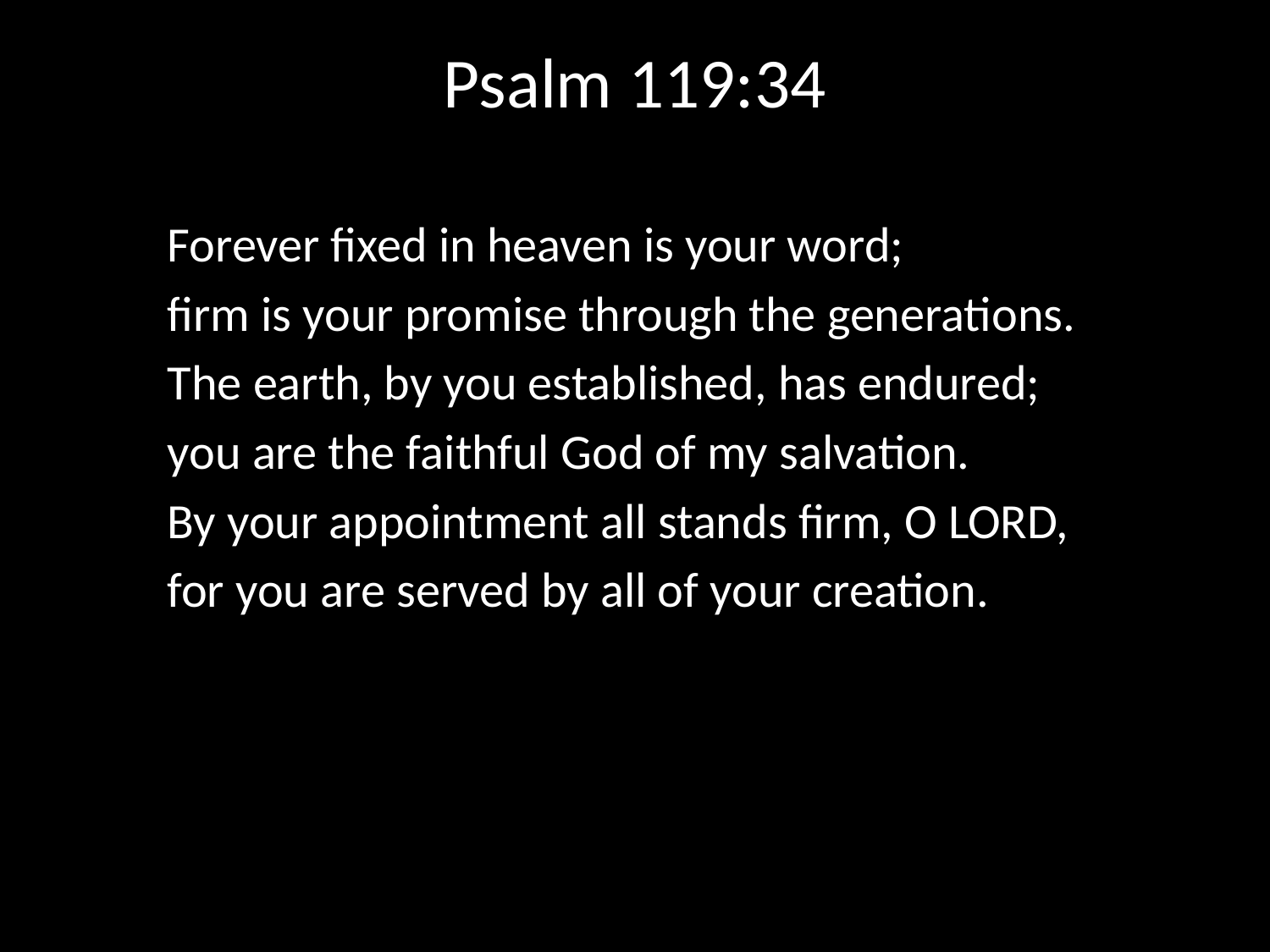

# Psalm 119:34
Forever fixed in heaven is your word;
firm is your promise through the generations.
The earth, by you established, has endured;
you are the faithful God of my salvation.
By your appointment all stands firm, O LORD,
for you are served by all of your creation.